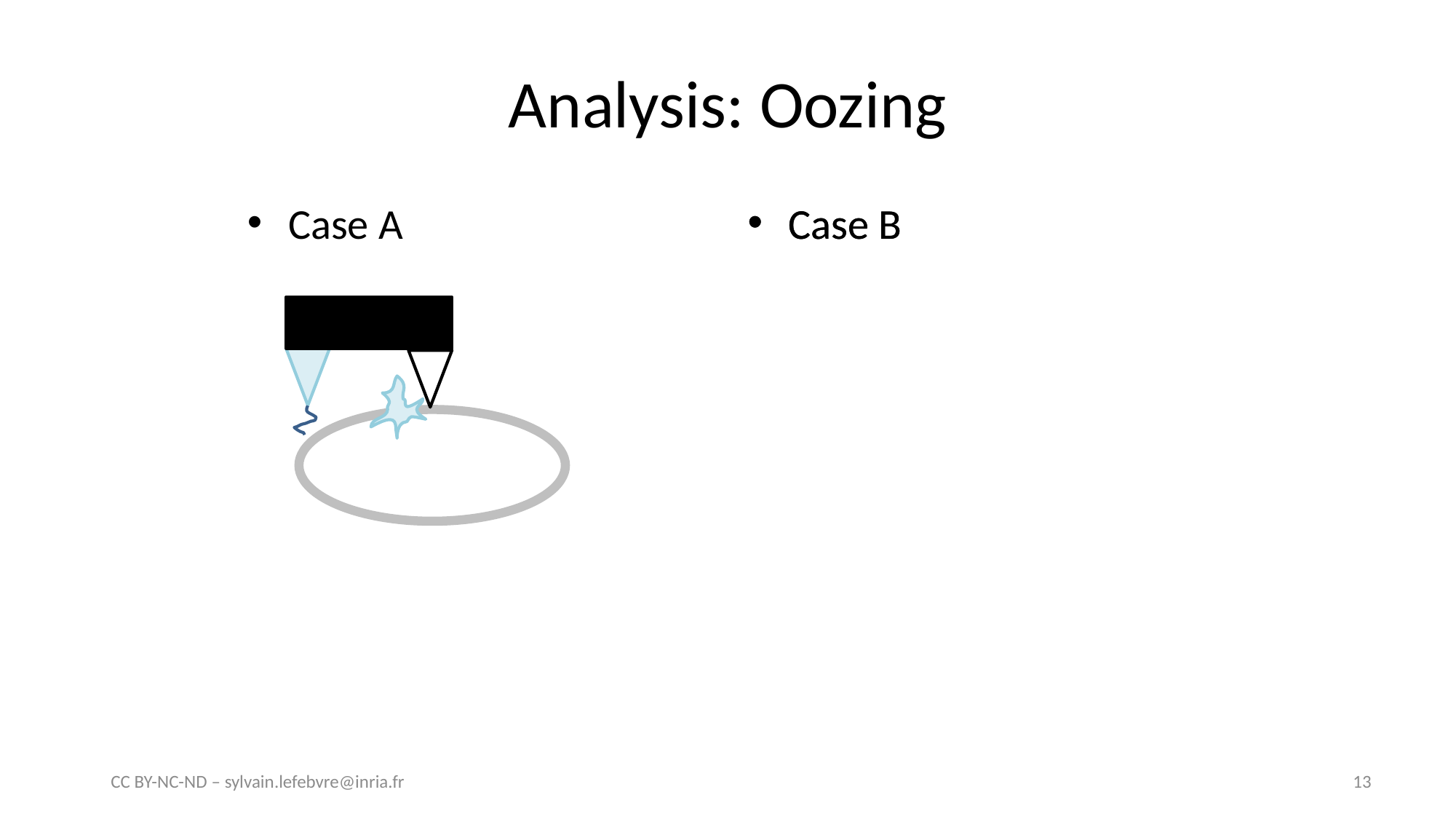

# Analysis: Oozing
Case A
Case B
Case B

CC BY-NC-ND – sylvain.lefebvre@inria.fr
13